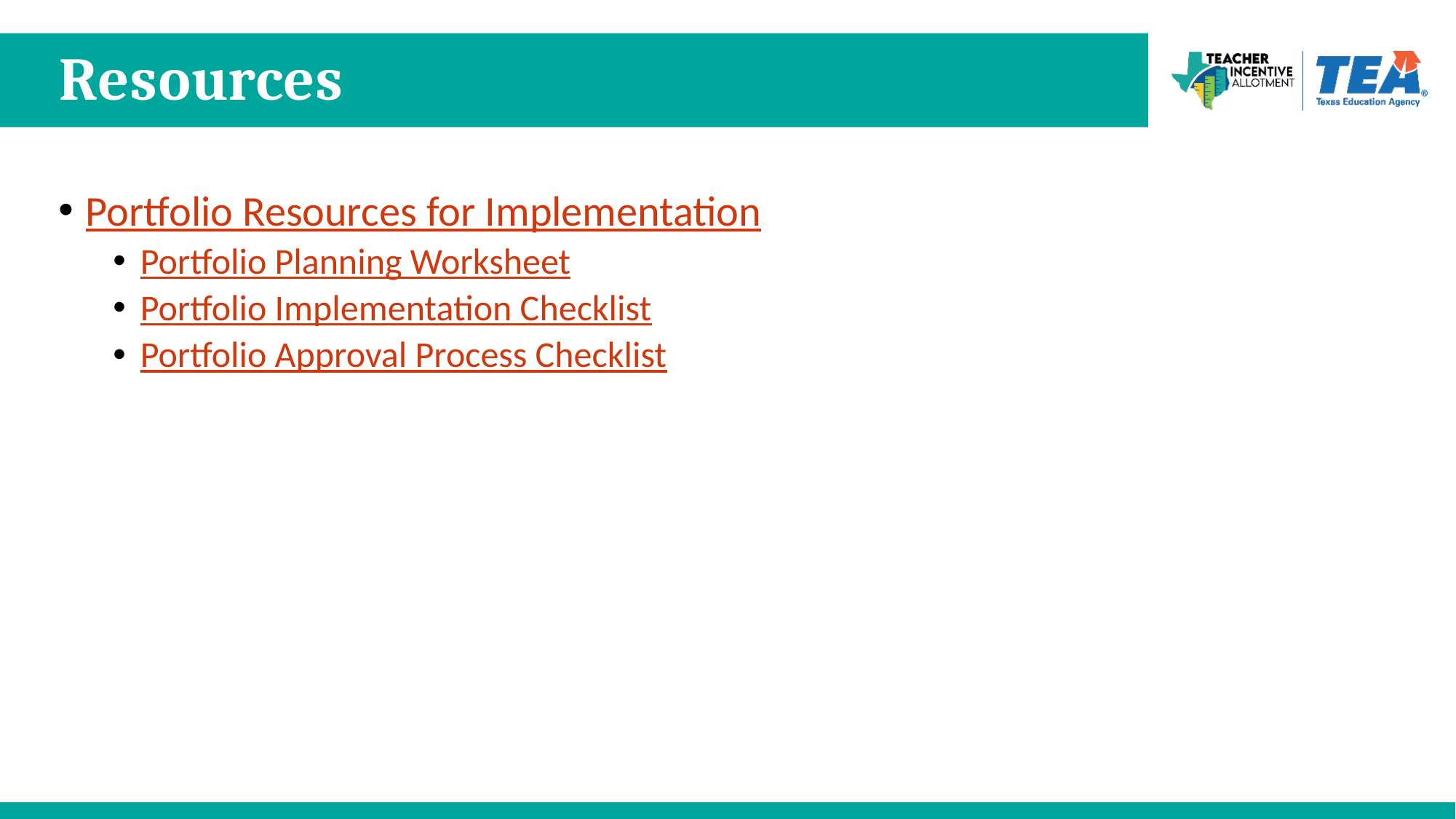

# Resources
Portfolio Resources for Implementation
Portfolio Planning Worksheet
Portfolio Implementation Checklist
Portfolio Approval Process Checklist